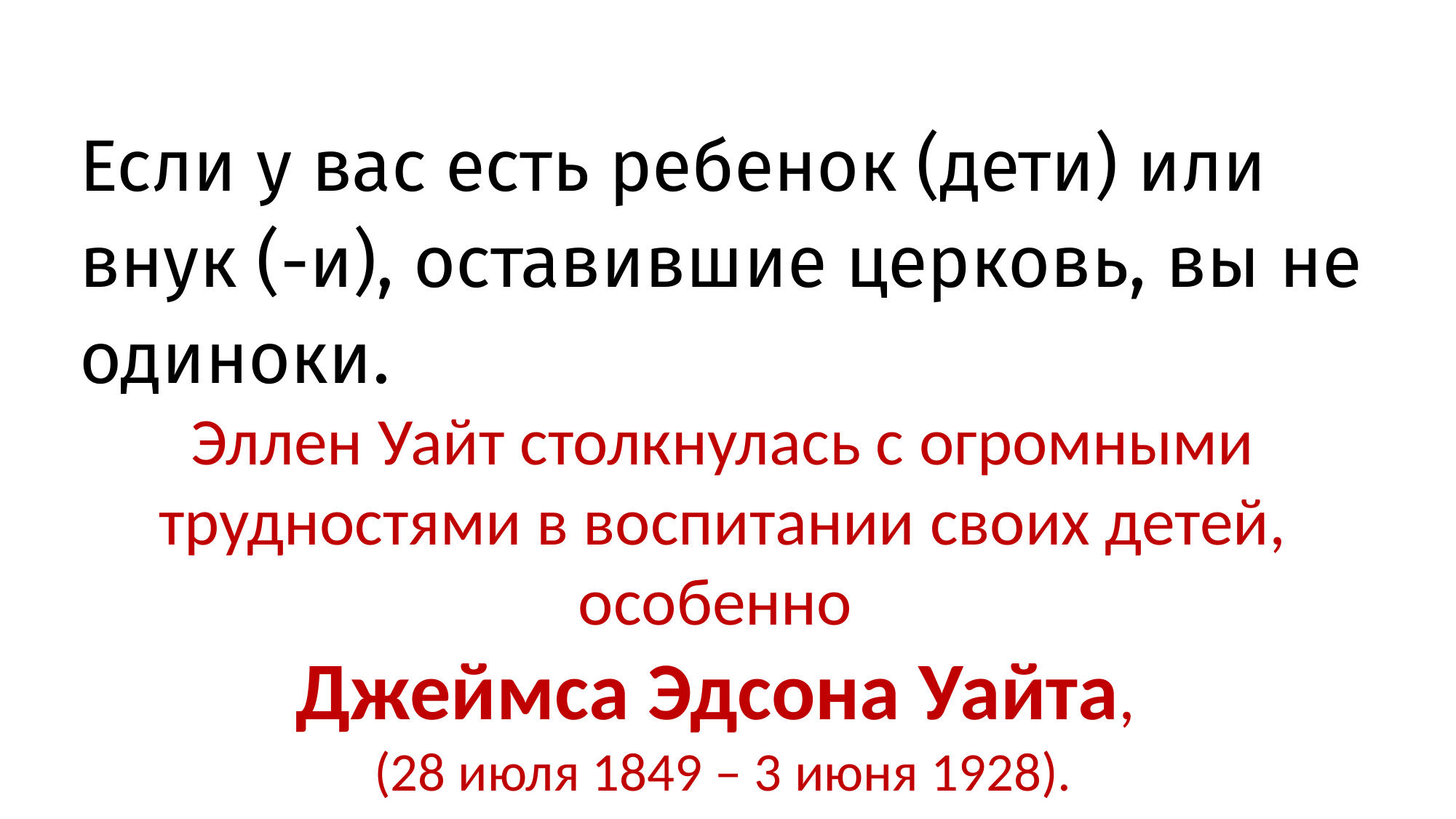

Если у вас есть ребенок (дети) или внук (-и), оставившие церковь, вы не одиноки.
Эллен Уайт столкнулась с огромными трудностями в воспитании своих детей, особенно
Джеймса Эдсона Уайта,
(28 июля 1849 – 3 июня 1928).